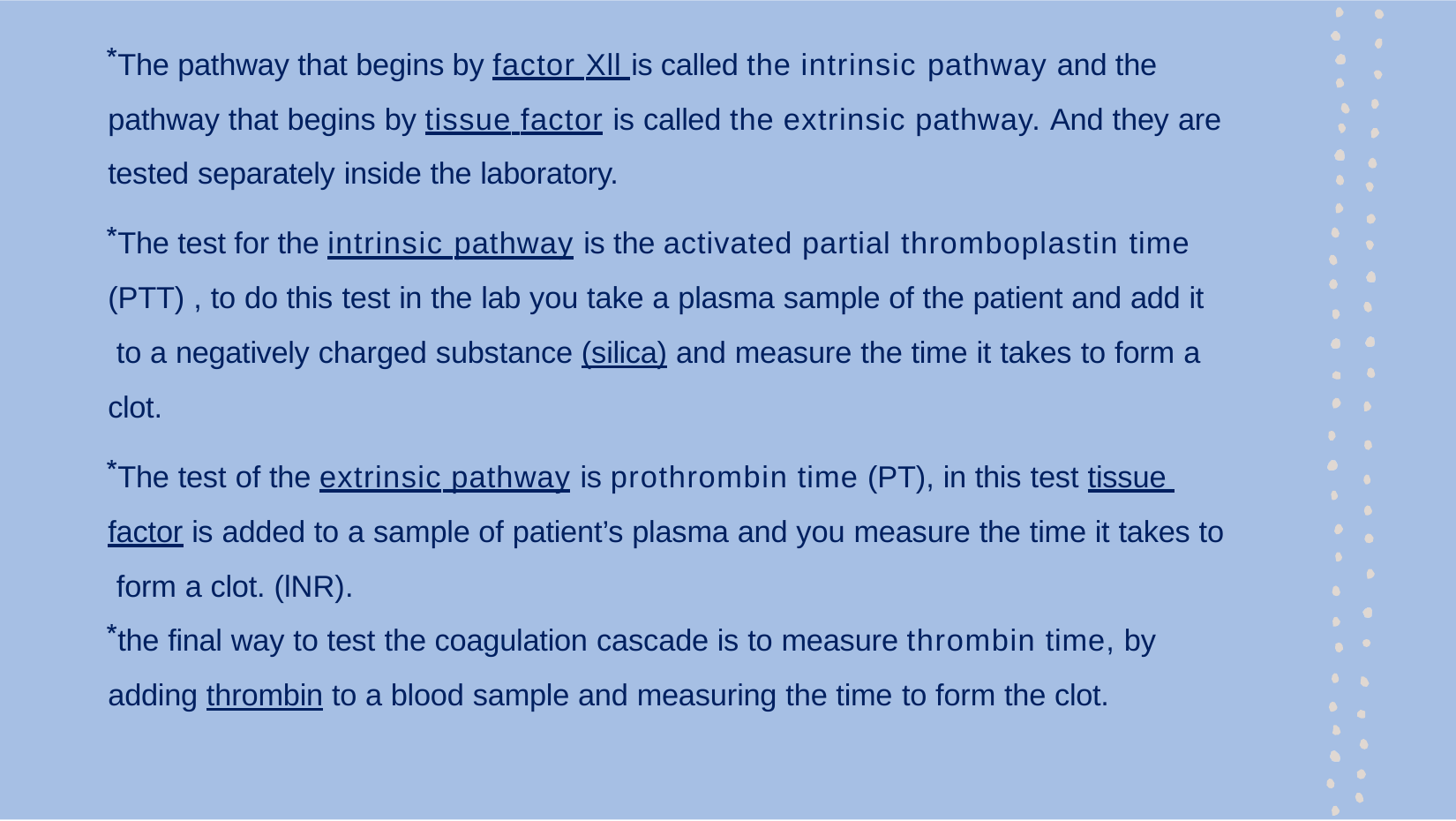

The pathway that begins by factor Xll is called the intrinsic pathway and the  pathway that begins by tissue factor is called the extrinsic pathway. And they are  tested separately inside the laboratory.
The test for the intrinsic pathway is the activated partial thromboplastin time  (PTT) , to do this test in the lab you take a plasma sample of the patient and add it  to a negatively charged substance (silica) and measure the time it takes to form a  clot.
The test of the extrinsic pathway is prothrombin time (PT), in this test tissue  factor is added to a sample of patient’s plasma and you measure the time it takes to  form a clot. (lNR).
the final way to test the coagulation cascade is to measure thrombin time, by  adding thrombin to a blood sample and measuring the time to form the clot.